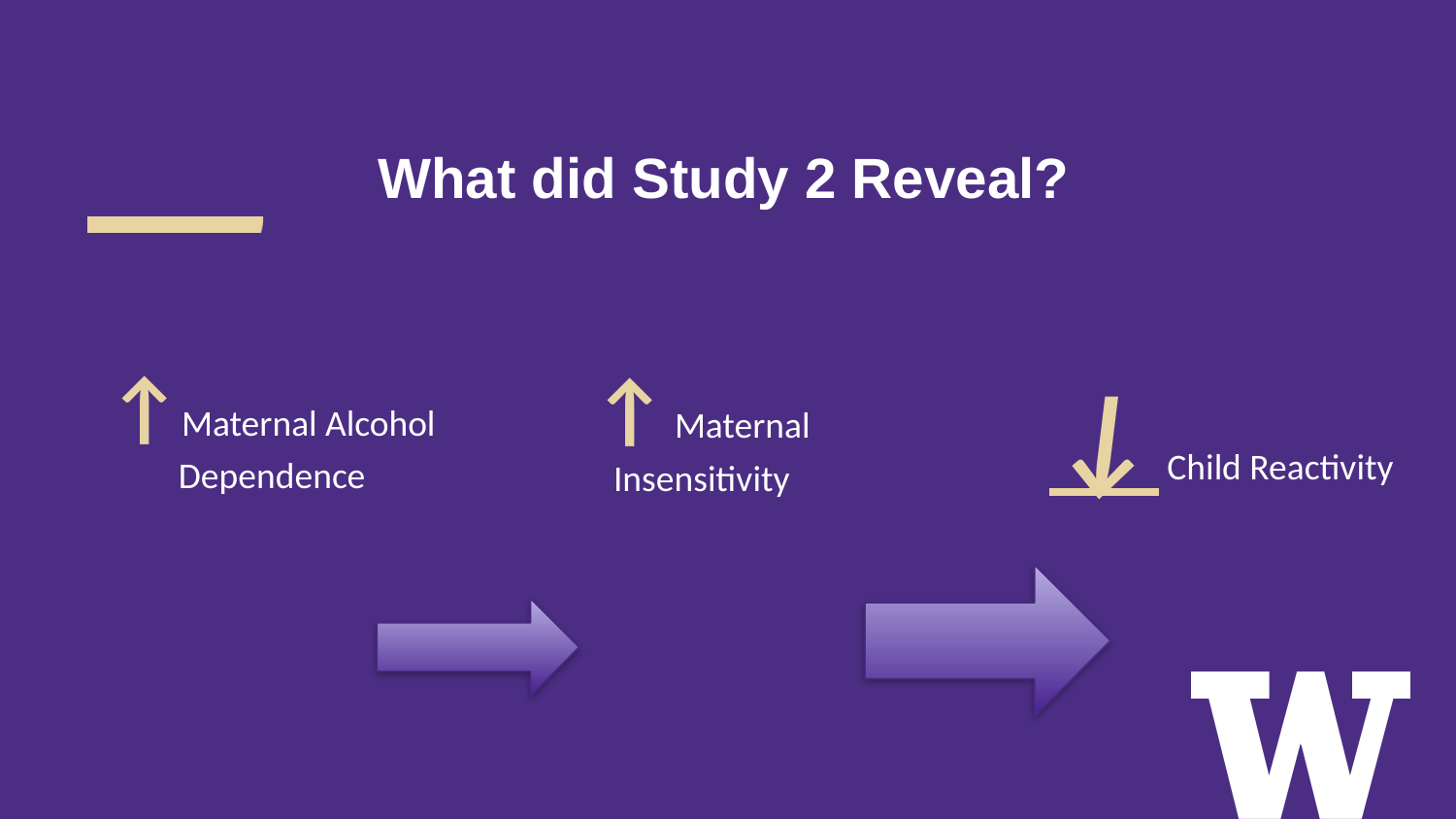

# What did Study 2 Reveal?
↑Maternal Alcohol Dependence
↑ Maternal Insensitivity
 ↓ Child Reactivity